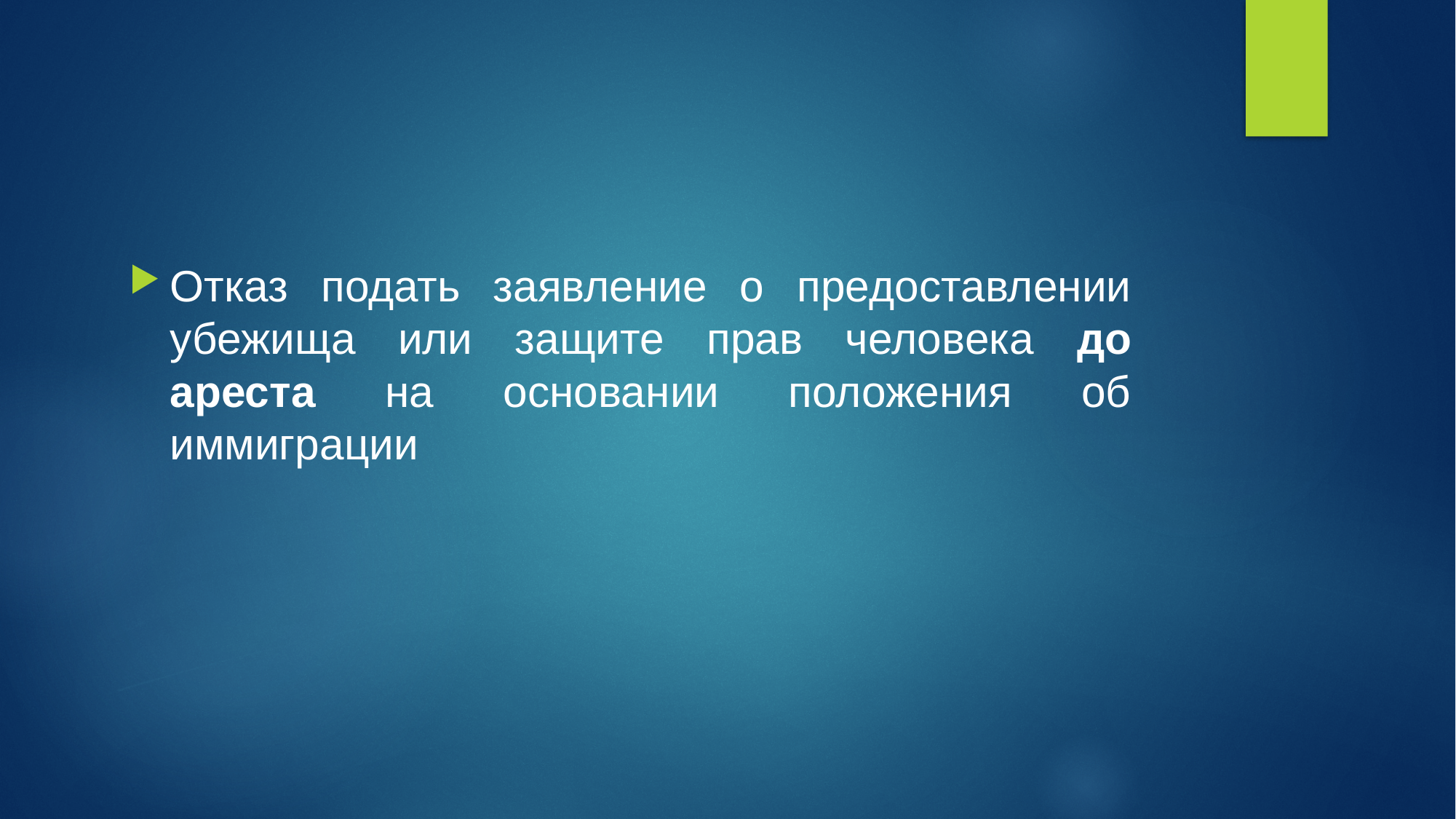

# Отказ подать заявление о предоставлении убежища или защите прав человека до ареста на основании положения об иммиграции